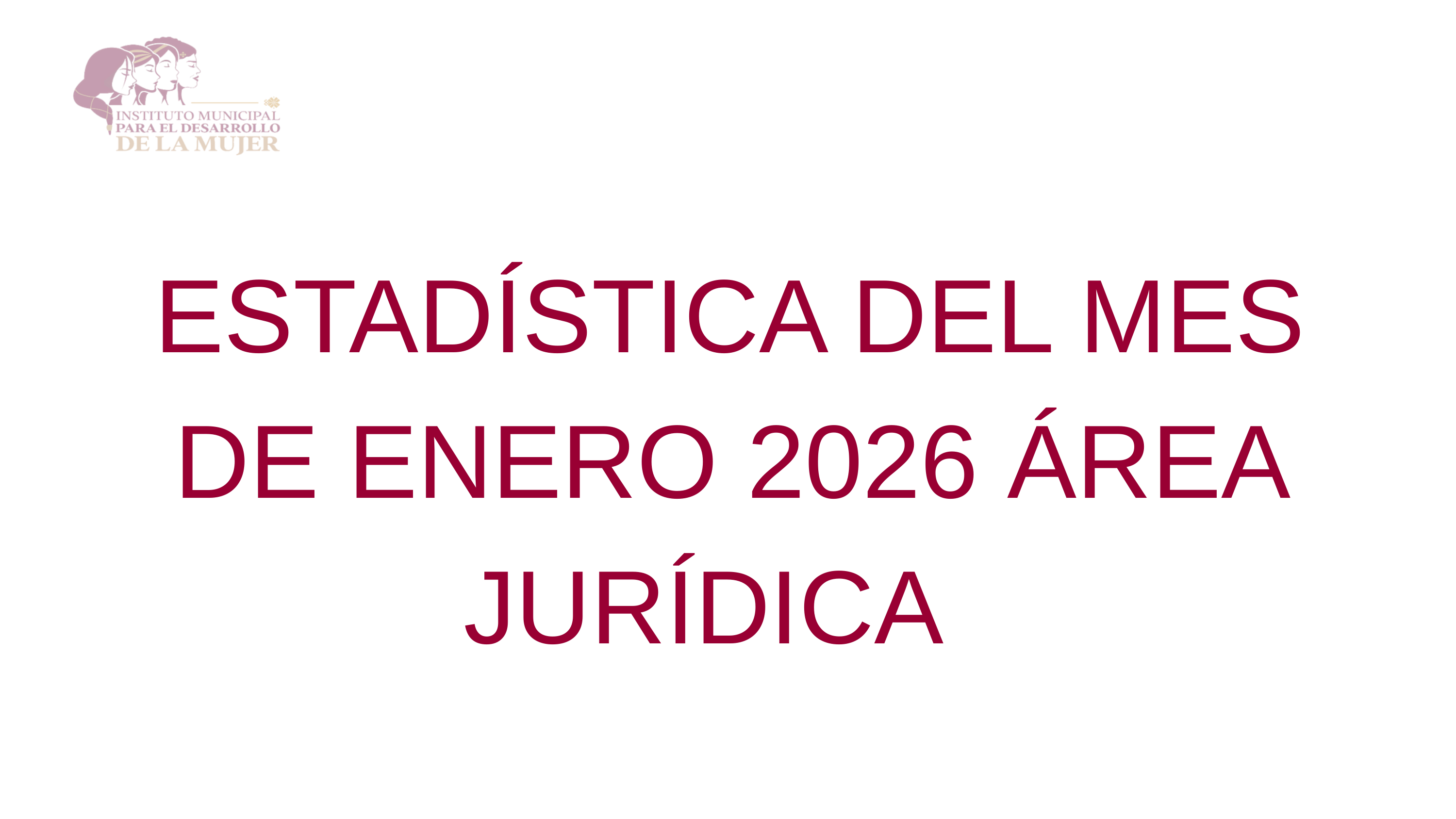

ESTADÍSTICA DEL MES DE ENERO 2026 ÁREA JURÍDICA